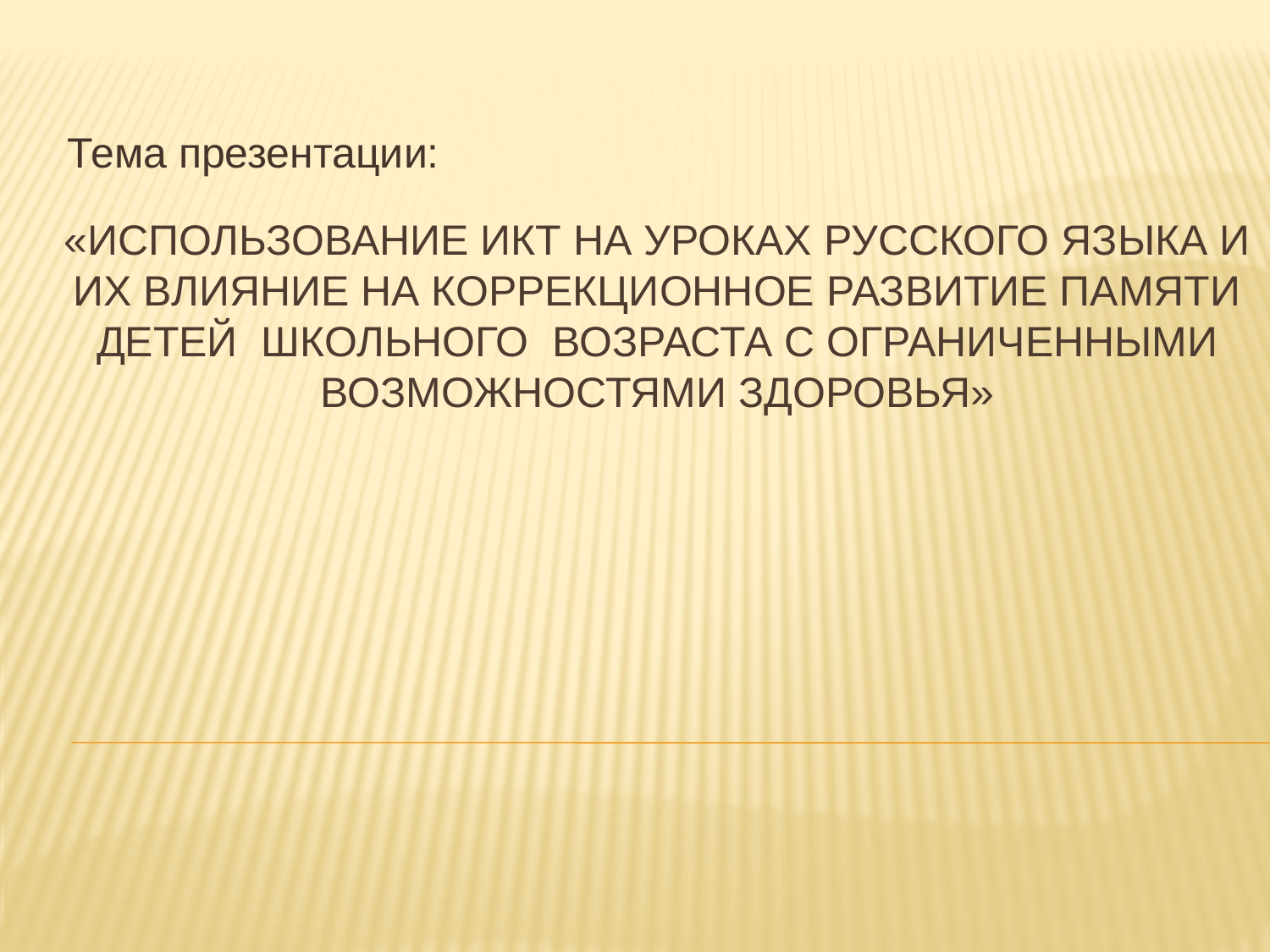

Тема презентации:
# «ИСПОЛЬЗОВАНИЕ ИКТ НА УРОКАХ РУССКОГО ЯЗЫКА И ИХ ВЛИЯНИЕ НА КОРРЕКЦИОННОЕ РАЗВИТИЕ ПАМЯТИ ДЕТЕЙ  ШКОЛЬНОГО  ВОЗРАСТА С ОГРАНИЧЕННЫМИ ВОЗМОЖНОСТЯМИ ЗДОРОВЬЯ»